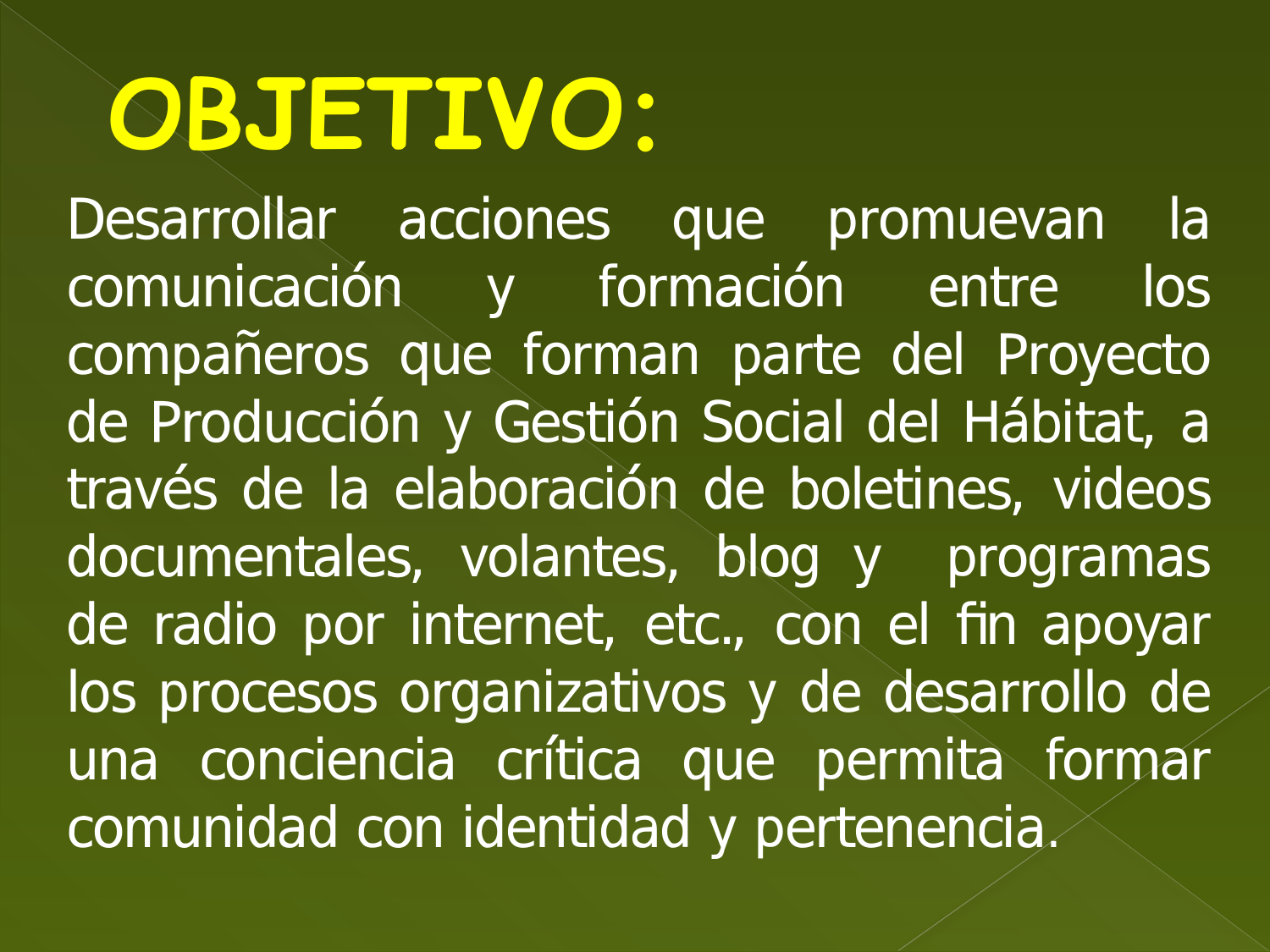

OBJETIVO:

Desarrollar acciones que promuevan la comunicación y formación entre los compañeros que forman parte del Proyecto de Producción y Gestión Social del Hábitat, a través de la elaboración de boletines, videos documentales, volantes, blog y  programas de radio por internet, etc., con el fin apoyar los procesos organizativos y de desarrollo de una conciencia crítica que permita formar comunidad con identidad y pertenencia.